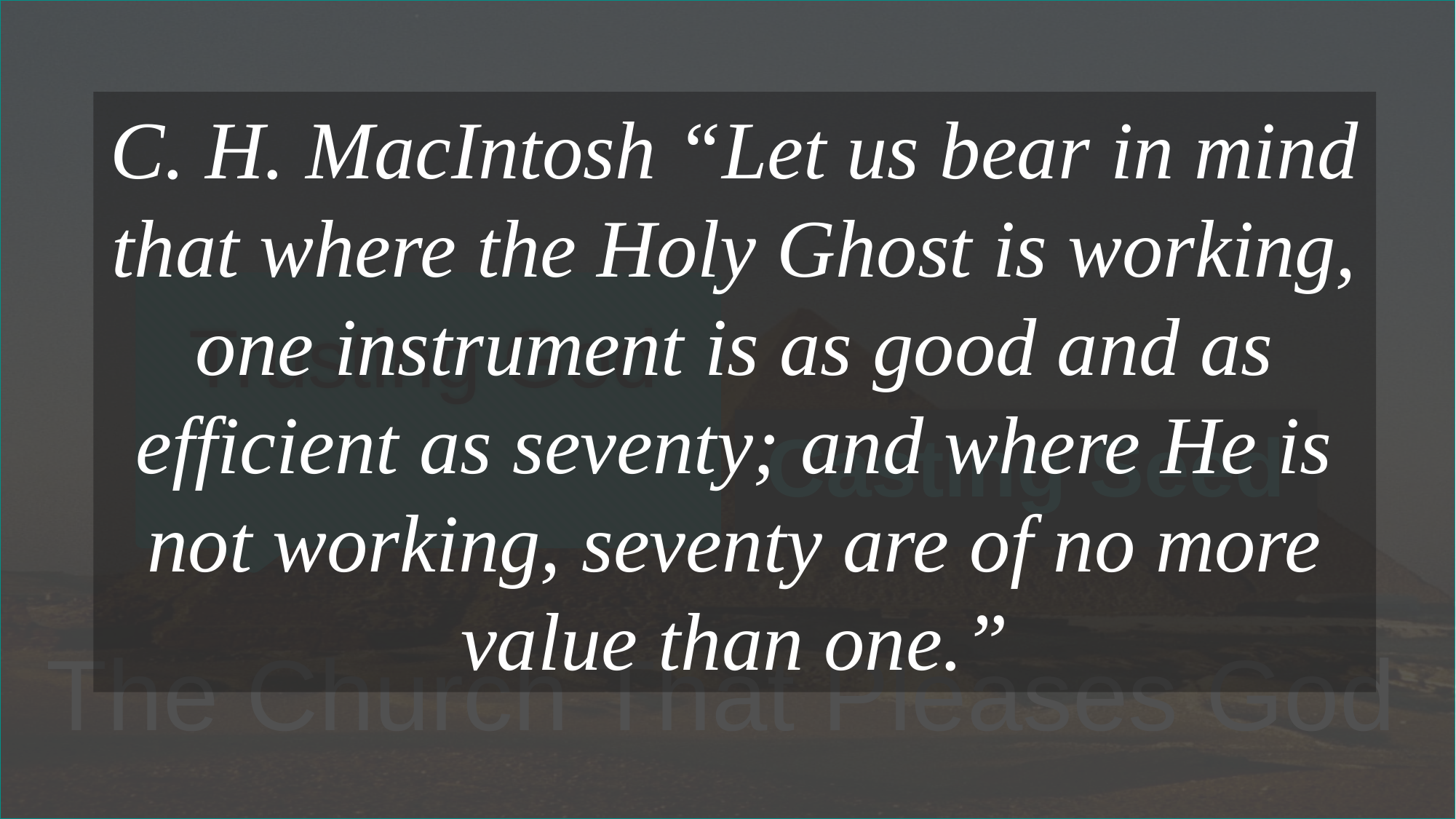

C. H. MacIntosh “Let us bear in mind that where the Holy Ghost is working, one instrument is as good and as efficient as seventy; and where He is not working, seventy are of no more value than one.”
# Trusting God
Casting Seed
The Church That Pleases God